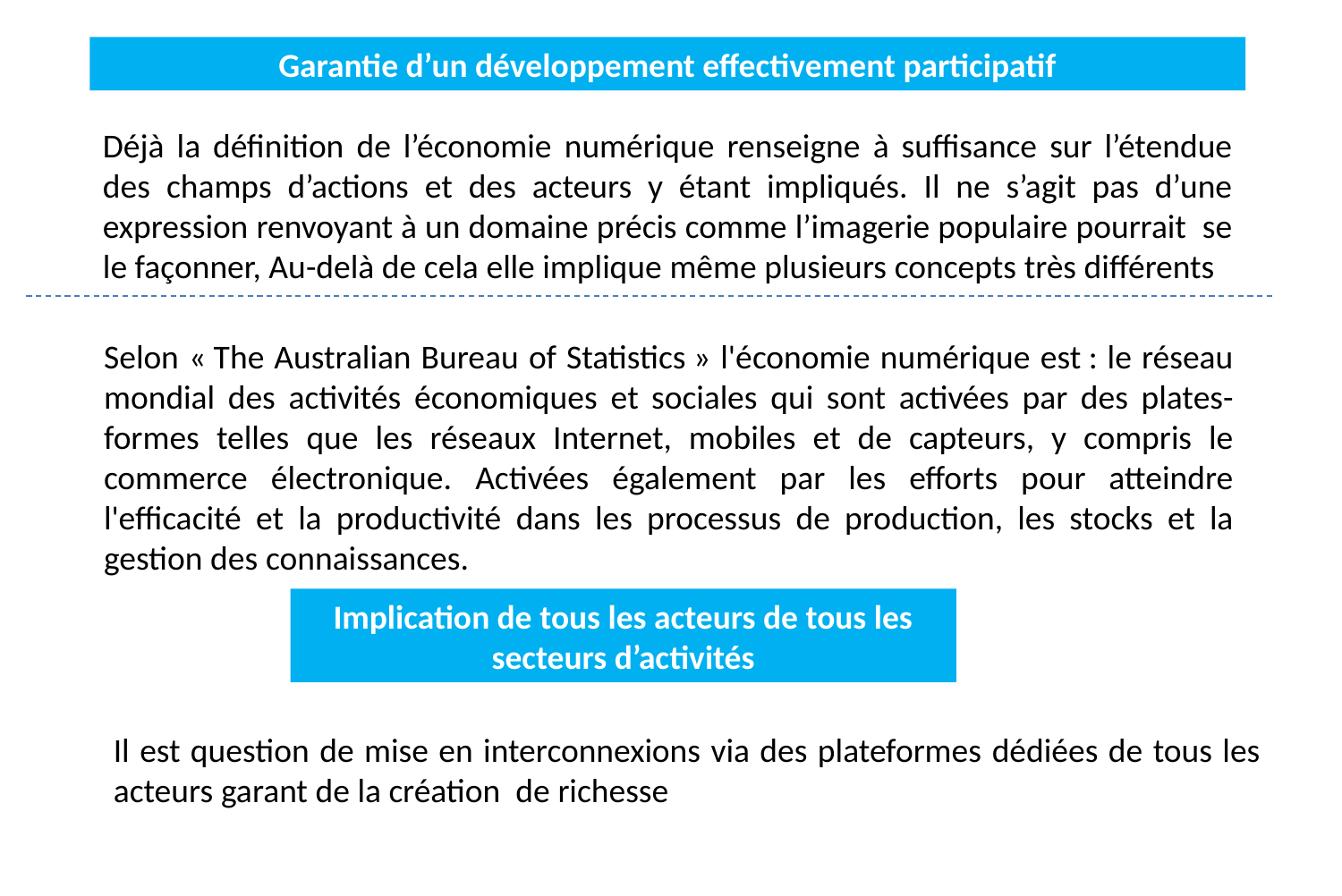

Garantie d’un développement effectivement participatif
Déjà la définition de l’économie numérique renseigne à suffisance sur l’étendue des champs d’actions et des acteurs y étant impliqués. Il ne s’agit pas d’une expression renvoyant à un domaine précis comme l’imagerie populaire pourrait  se le façonner, Au-delà de cela elle implique même plusieurs concepts très différents
Selon « The Australian Bureau of Statistics » l'économie numérique est : le réseau mondial des activités économiques et sociales qui sont activées par des plates-formes telles que les réseaux Internet, mobiles et de capteurs, y compris le commerce électronique. Activées également par les efforts pour atteindre l'efficacité et la productivité dans les processus de production, les stocks et la gestion des connaissances.
Implication de tous les acteurs de tous les secteurs d’activités
Il est question de mise en interconnexions via des plateformes dédiées de tous les acteurs garant de la création  de richesse